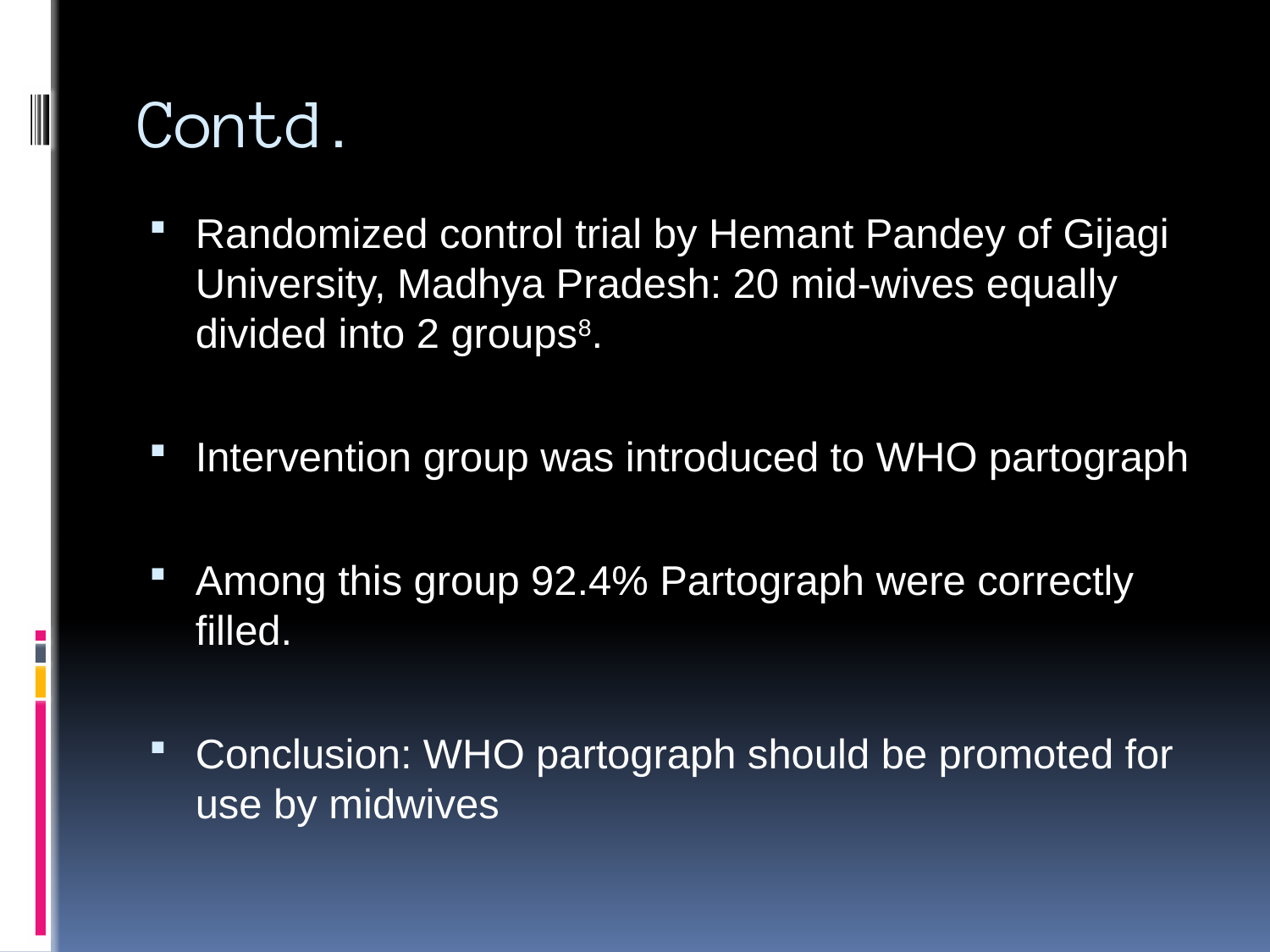

# Contd.
Randomized control trial by Hemant Pandey of Gijagi University, Madhya Pradesh: 20 mid-wives equally divided into 2 groups8.

Intervention group was introduced to WHO partograph

Among this group 92.4% Partograph were correctly filled.

Conclusion: WHO partograph should be promoted for use by midwives